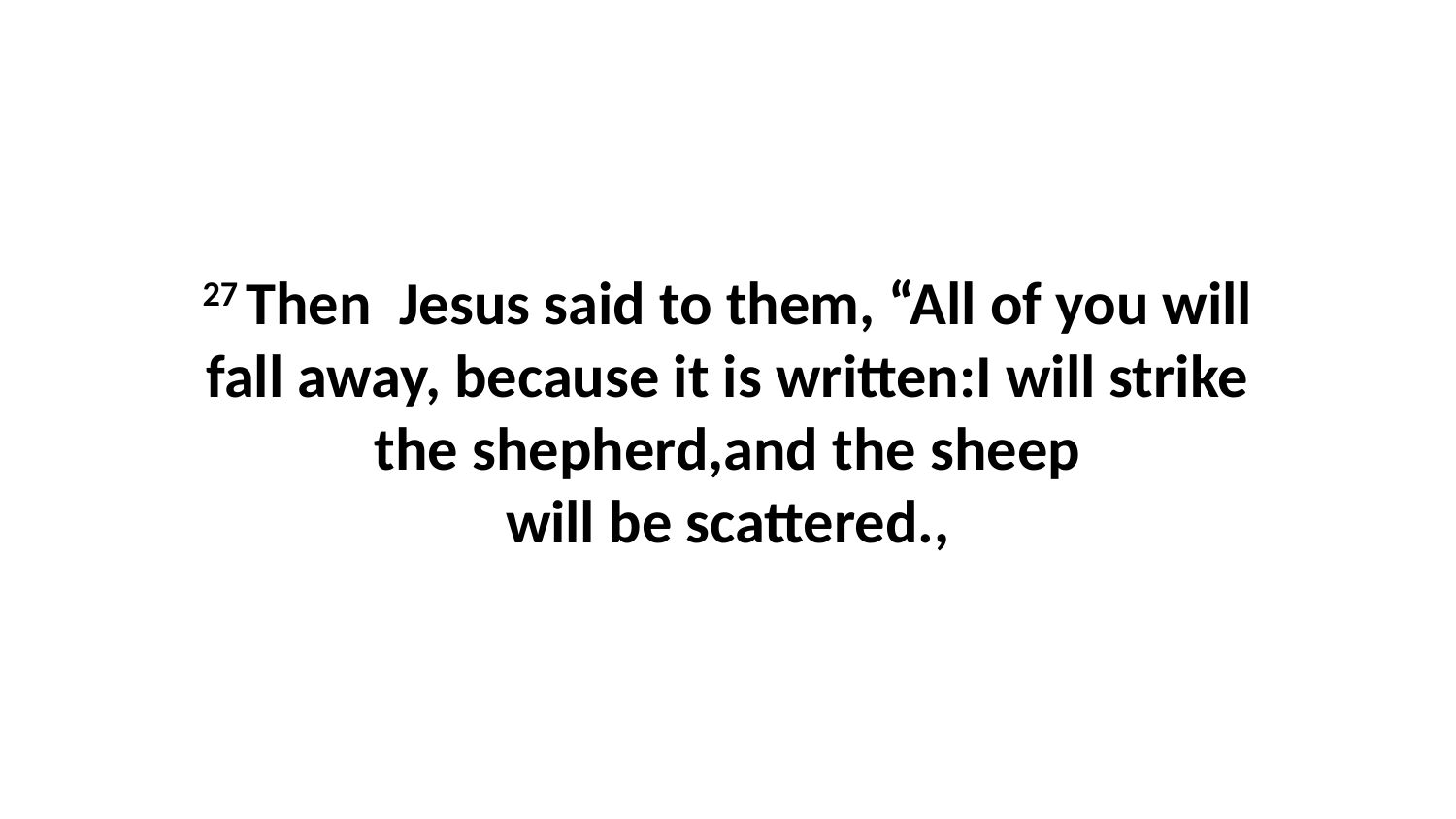

27 Then  Jesus said to them, “All of you will fall away, because it is written:I will strike the shepherd,and the sheep will be scattered.,